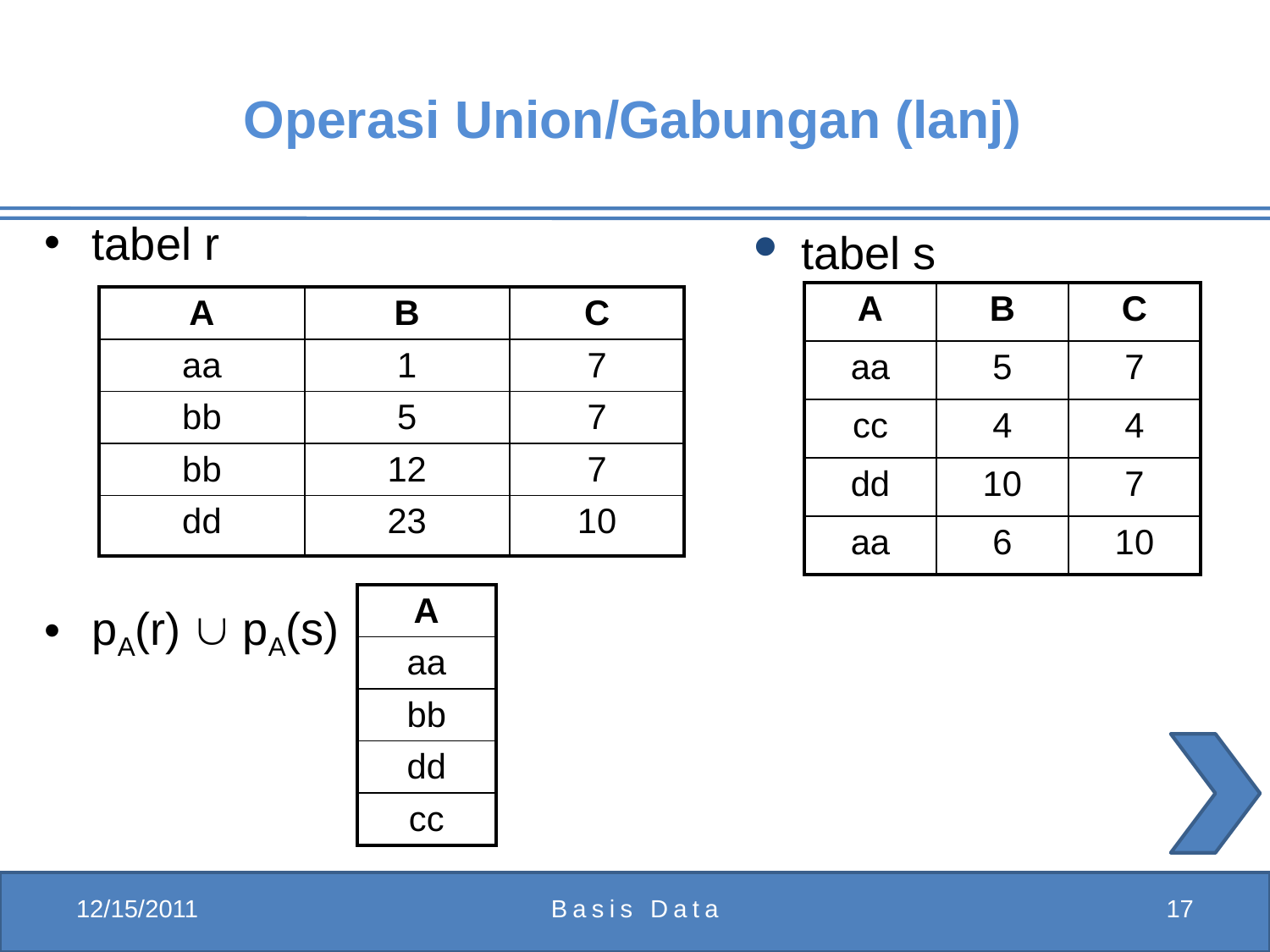

# Operasi Union/Gabungan (lanj)
tabel r

pA(r) ∪ pA(s)
tabel s
| A | B | C |
| --- | --- | --- |
| aa | 5 | 7 |
| cc | 4 | 4 |
| dd | 10 | 7 |
| aa | 6 | 10 |
| A | B | C |
| --- | --- | --- |
| aa | 1 | 7 |
| bb | 5 | 7 |
| bb | 12 | 7 |
| dd | 23 | 10 |
| A |
| --- |
| aa |
| bb |
| dd |
| cc |

12/15/2011
Basis Data
17